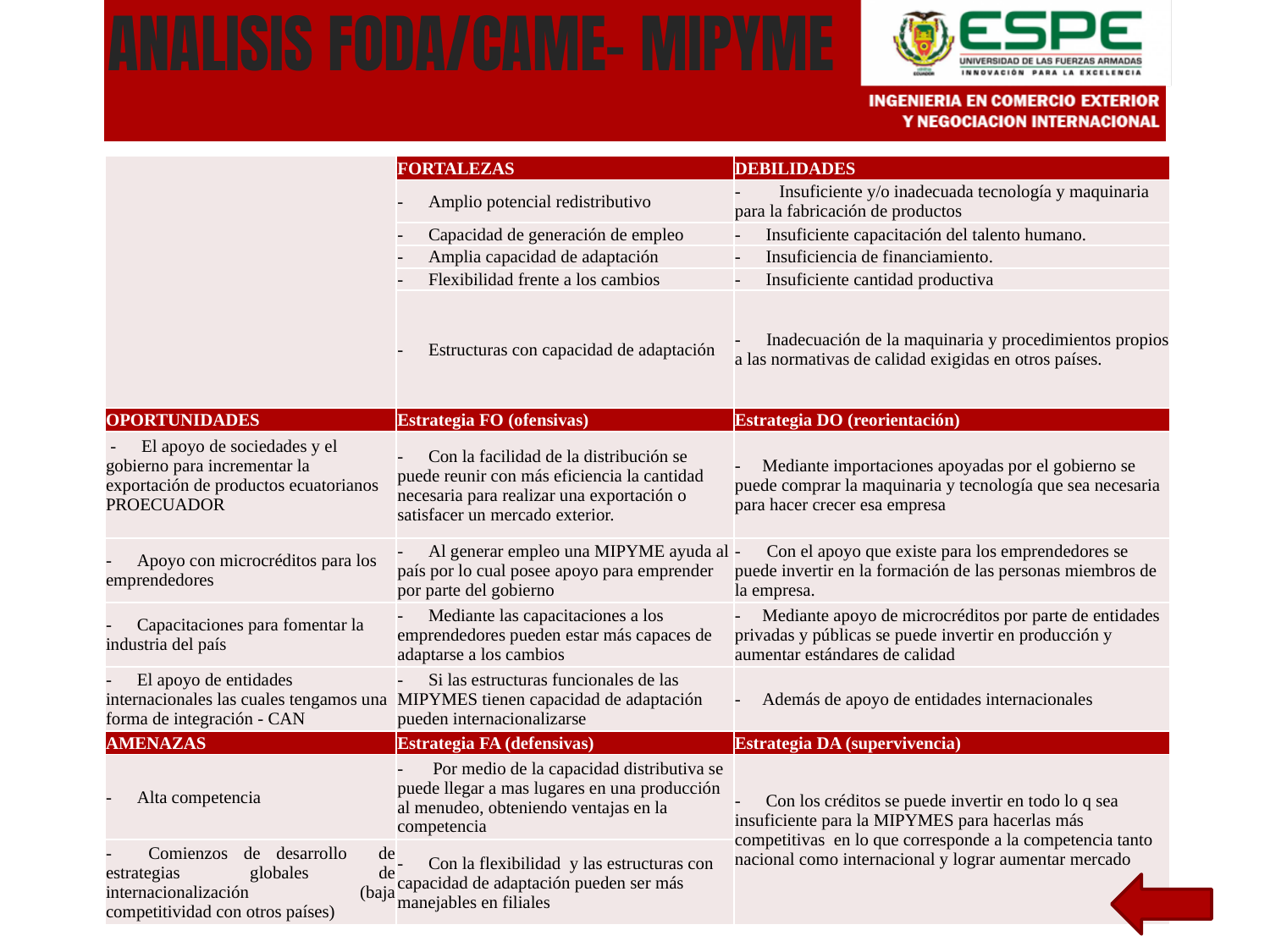

# ANALISIS FODA/CAME- MIPYME
|  | FORTALEZAS | DEBILIDADES |
| --- | --- | --- |
|  | -       Amplio potencial redistributivo | -         Insuficiente y/o inadecuada tecnología y maquinaria para la fabricación de productos |
|  | -       Capacidad de generación de empleo | -       Insuficiente capacitación del talento humano. |
|  | -       Amplia capacidad de adaptación | -       Insuficiencia de financiamiento. |
|  | -       Flexibilidad frente a los cambios | -       Insuficiente cantidad productiva |
|  | -       Estructuras con capacidad de adaptación | -       Inadecuación de la maquinaria y procedimientos propios a las normativas de calidad exigidas en otros países. |
| OPORTUNIDADES | Estrategia FO (ofensivas) | Estrategia DO (reorientación) |
| -       El apoyo de sociedades y el gobierno para incrementar la exportación de productos ecuatorianos PROECUADOR | -       Con la facilidad de la distribución se puede reunir con más eficiencia la cantidad necesaria para realizar una exportación o satisfacer un mercado exterior. | -      Mediante importaciones apoyadas por el gobierno se puede comprar la maquinaria y tecnología que sea necesaria para hacer crecer esa empresa |
| -       Apoyo con microcréditos para los emprendedores | -       Al generar empleo una MIPYME ayuda al país por lo cual posee apoyo para emprender por parte del gobierno | -      Con el apoyo que existe para los emprendedores se puede invertir en la formación de las personas miembros de la empresa. |
| -       Capacitaciones para fomentar la industria del país | -       Mediante las capacitaciones a los emprendedores pueden estar más capaces de adaptarse a los cambios | -      Mediante apoyo de microcréditos por parte de entidades privadas y públicas se puede invertir en producción y aumentar estándares de calidad |
| -       El apoyo de entidades internacionales las cuales tengamos una forma de integración - CAN | -       Si las estructuras funcionales de las MIPYMES tienen capacidad de adaptación pueden internacionalizarse | -      Además de apoyo de entidades internacionales |
| AMENAZAS | Estrategia FA (defensivas) | Estrategia DA (supervivencia) |
| -       Alta competencia | -       Por medio de la capacidad distributiva se puede llegar a mas lugares en una producción al menudeo, obteniendo ventajas en la competencia | -       Con los créditos se puede invertir en todo lo q sea insuficiente para la MIPYMES para hacerlas más competitivas en lo que corresponde a la competencia tanto nacional como internacional y lograr aumentar mercado |
| -       Comienzos de desarrollo de estrategias globales de internacionalización (baja competitividad con otros países) | -       Con la flexibilidad y las estructuras con capacidad de adaptación pueden ser más manejables en filiales |  |